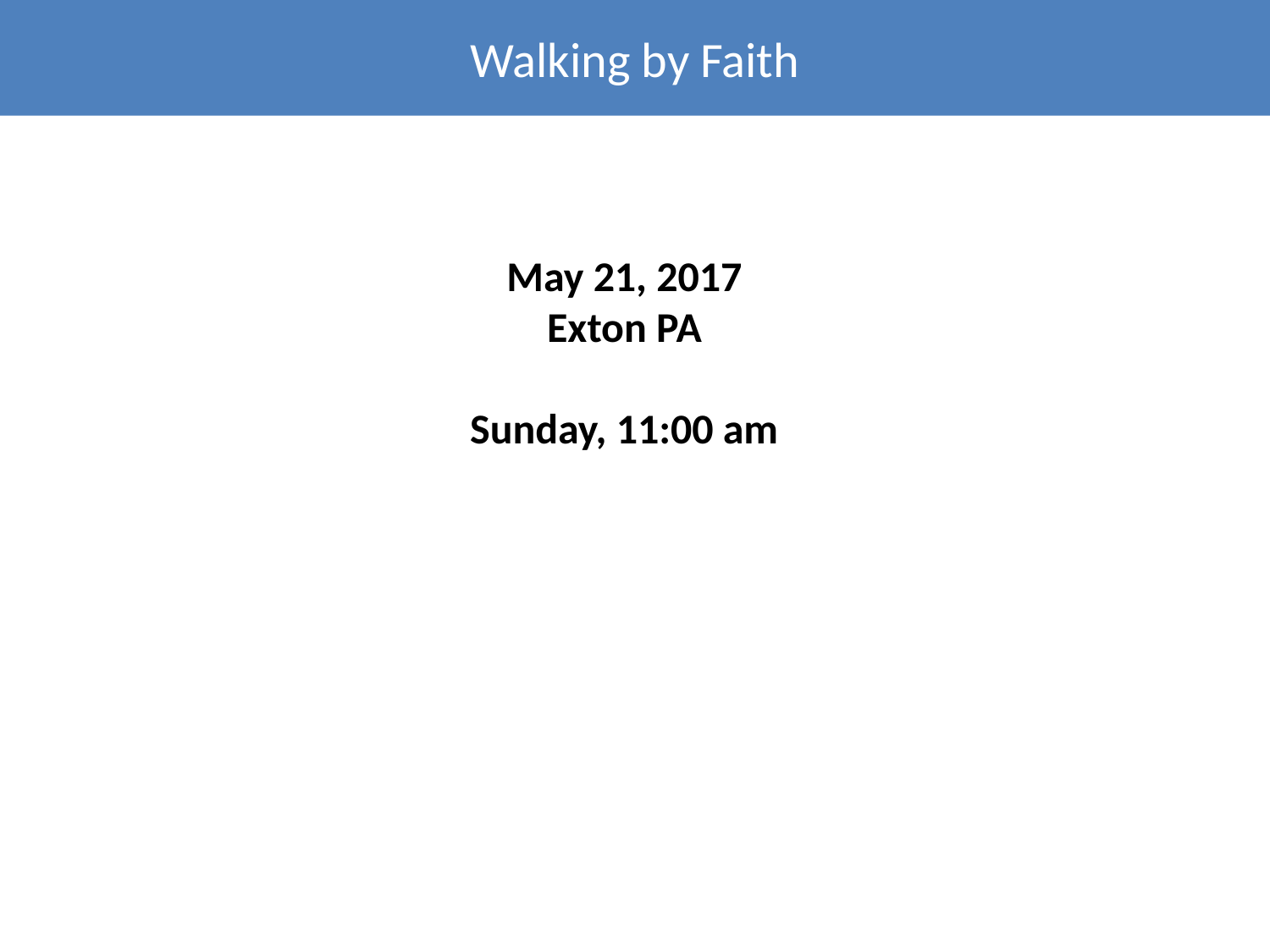

Walking by Faith
May 21, 2017
Exton PA

Sunday, 11:00 am